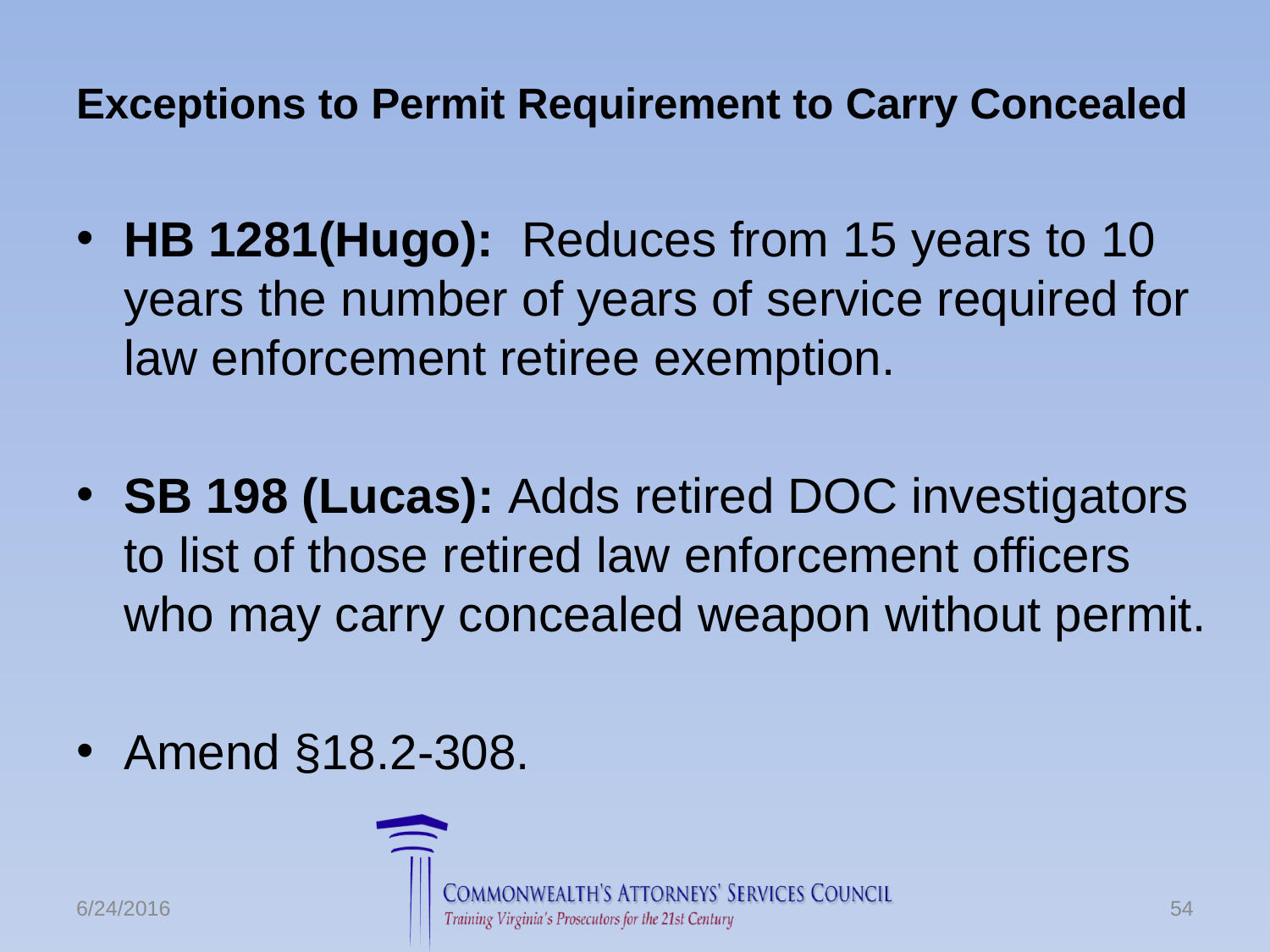

# Exceptions to Permit Requirement to Carry Concealed
HB 1281(Hugo):  Reduces from 15 years to 10 years the number of years of service required for law enforcement retiree exemption.

SB 198 (Lucas): Adds retired DOC investigators to list of those retired law enforcement officers who may carry concealed weapon without permit.

Amend §18.2-308.

6/24/2016
54